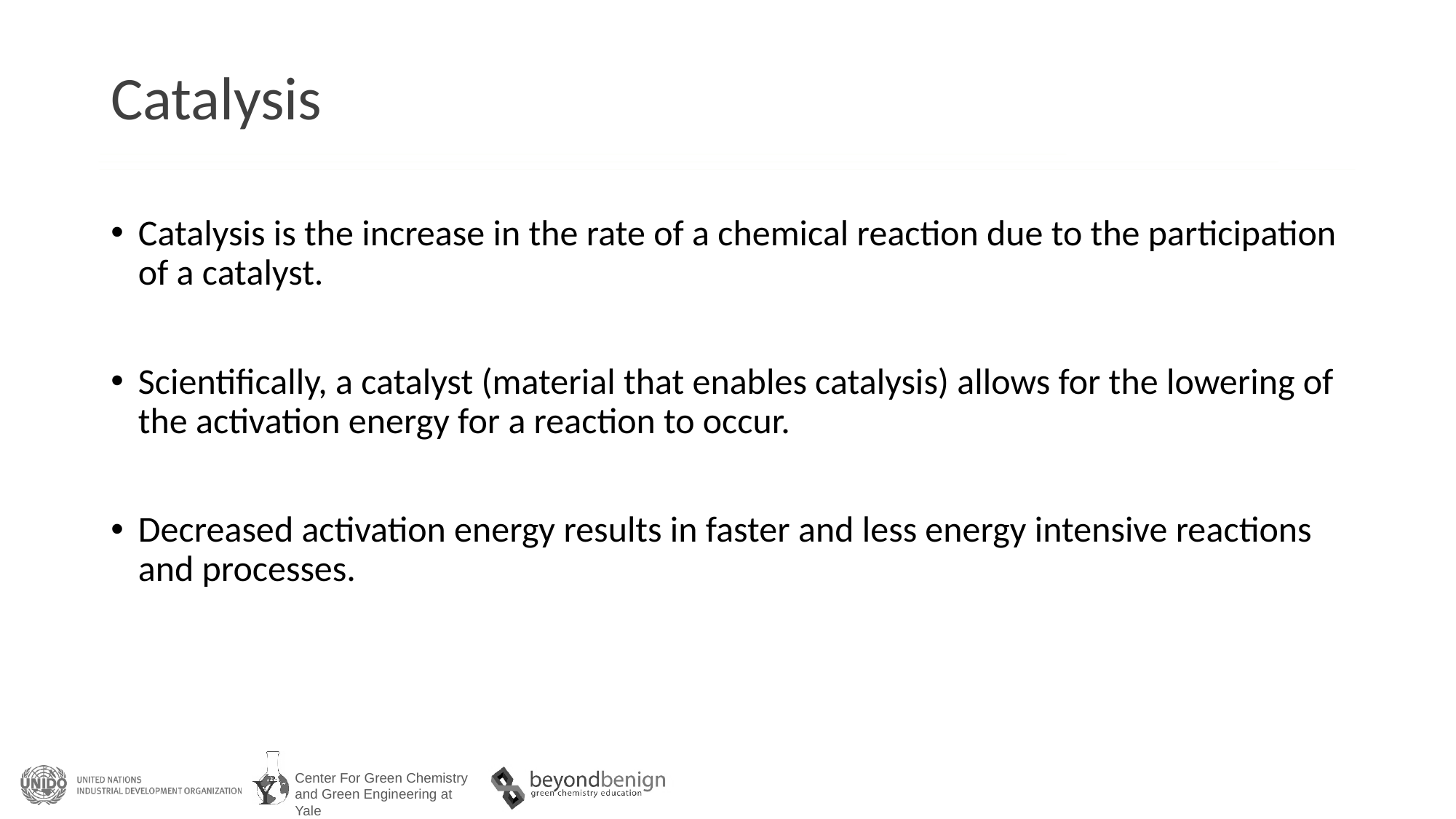

# Catalysis
Catalysis is the increase in the rate of a chemical reaction due to the participation of a catalyst.

Scientifically, a catalyst (material that enables catalysis) allows for the lowering of the activation energy for a reaction to occur.

Decreased activation energy results in faster and less energy intensive reactions and processes.